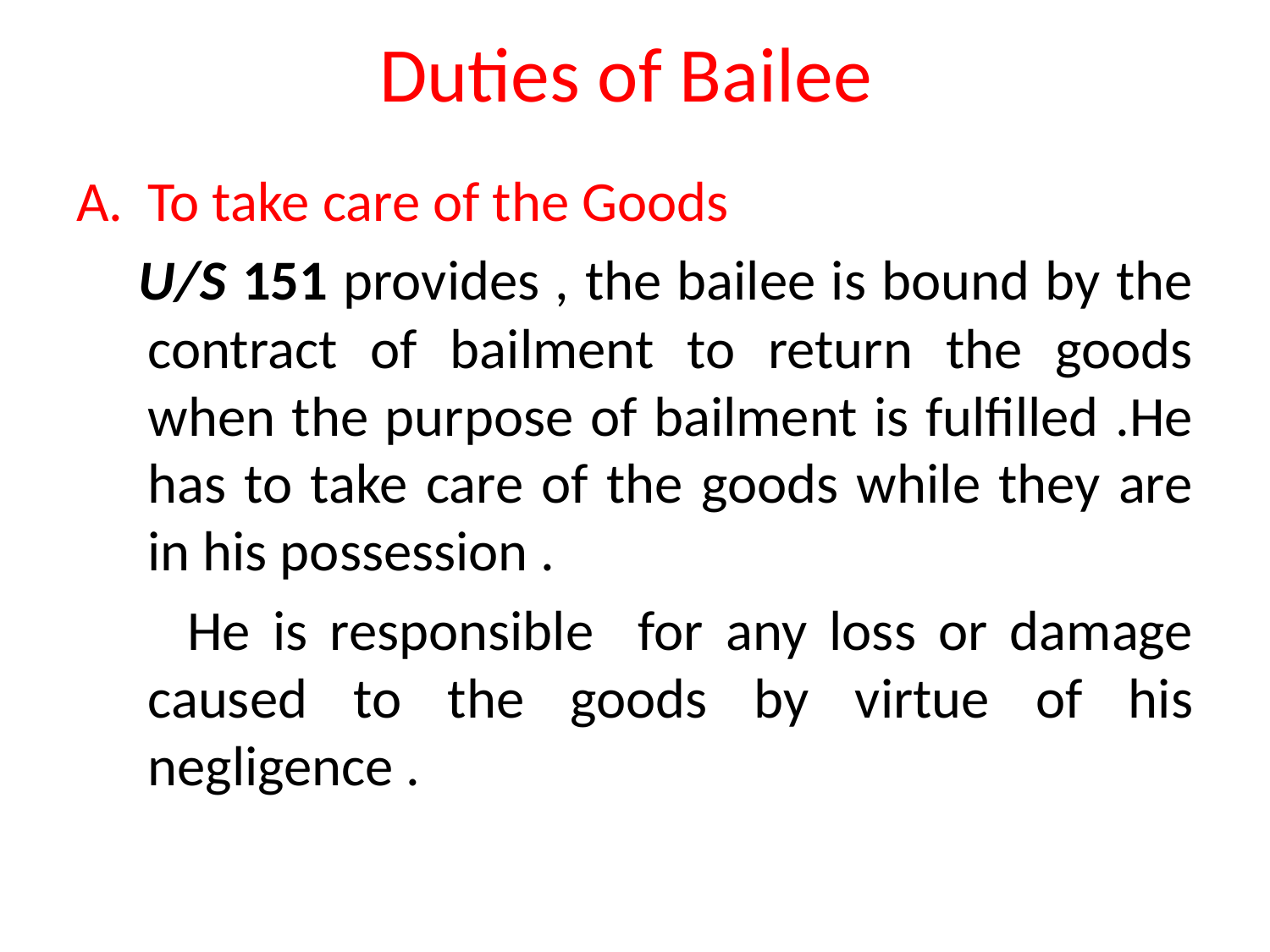

# Duties of Bailee
To take care of the Goods
    U/S 151 provides , the bailee is bound by the contract of bailment to return the goods when the purpose of bailment is fulfilled .He has to take care of the goods while they are in his possession .
     He is responsible  for any loss or damage caused to the goods by virtue of his negligence .